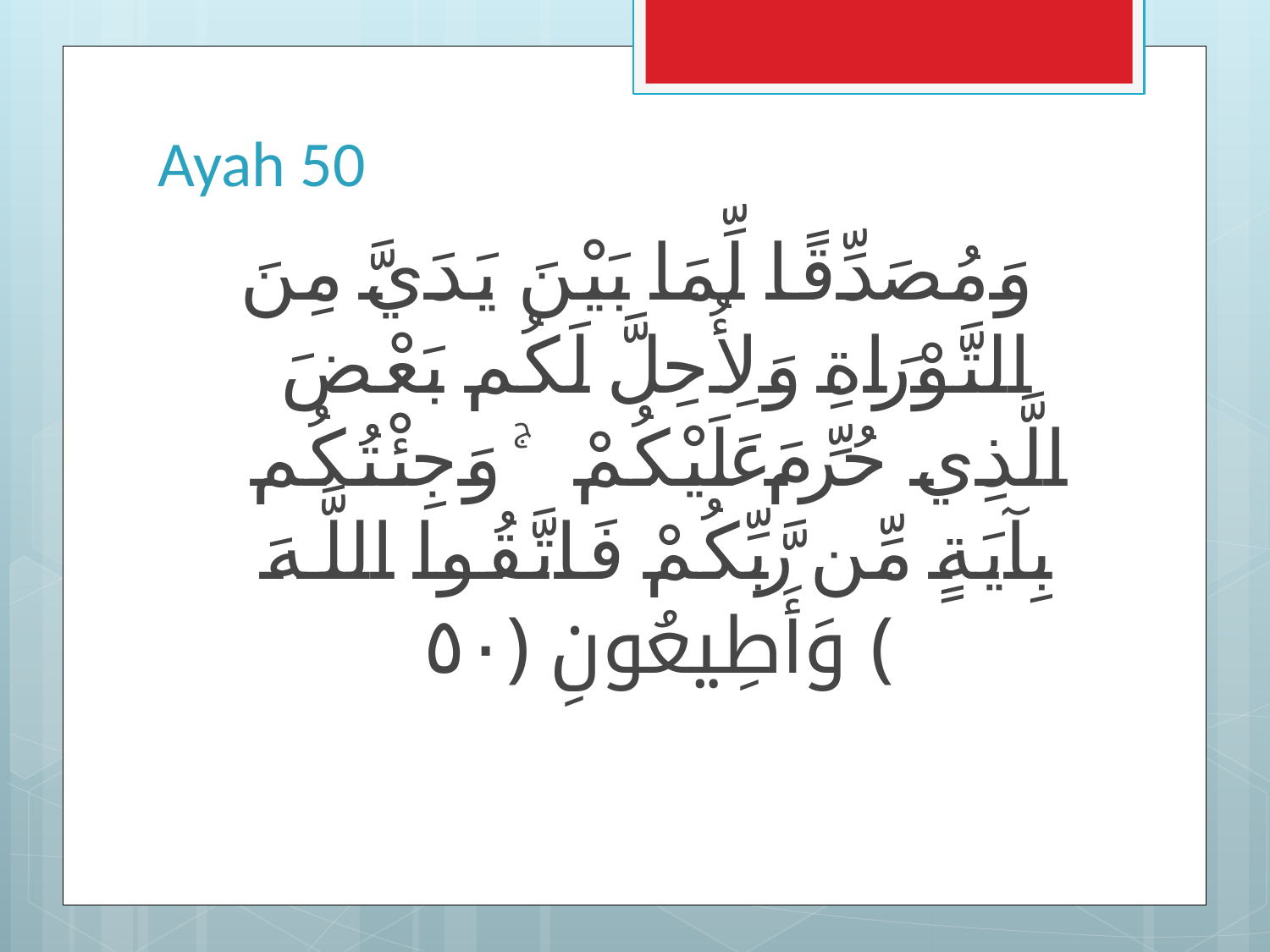

# Ayah 50
وَمُصَدِّقًا لِّمَا بَيْنَ يَدَيَّ مِنَ التَّوْرَاةِ وَلِأُحِلَّ لَكُم بَعْضَ الَّذِي حُرِّمَ عَلَيْكُمْ ۚ وَجِئْتُكُم بِآيَةٍ مِّن رَّبِّكُمْ فَاتَّقُوا اللَّـهَ وَأَطِيعُونِ ﴿٥٠﴾